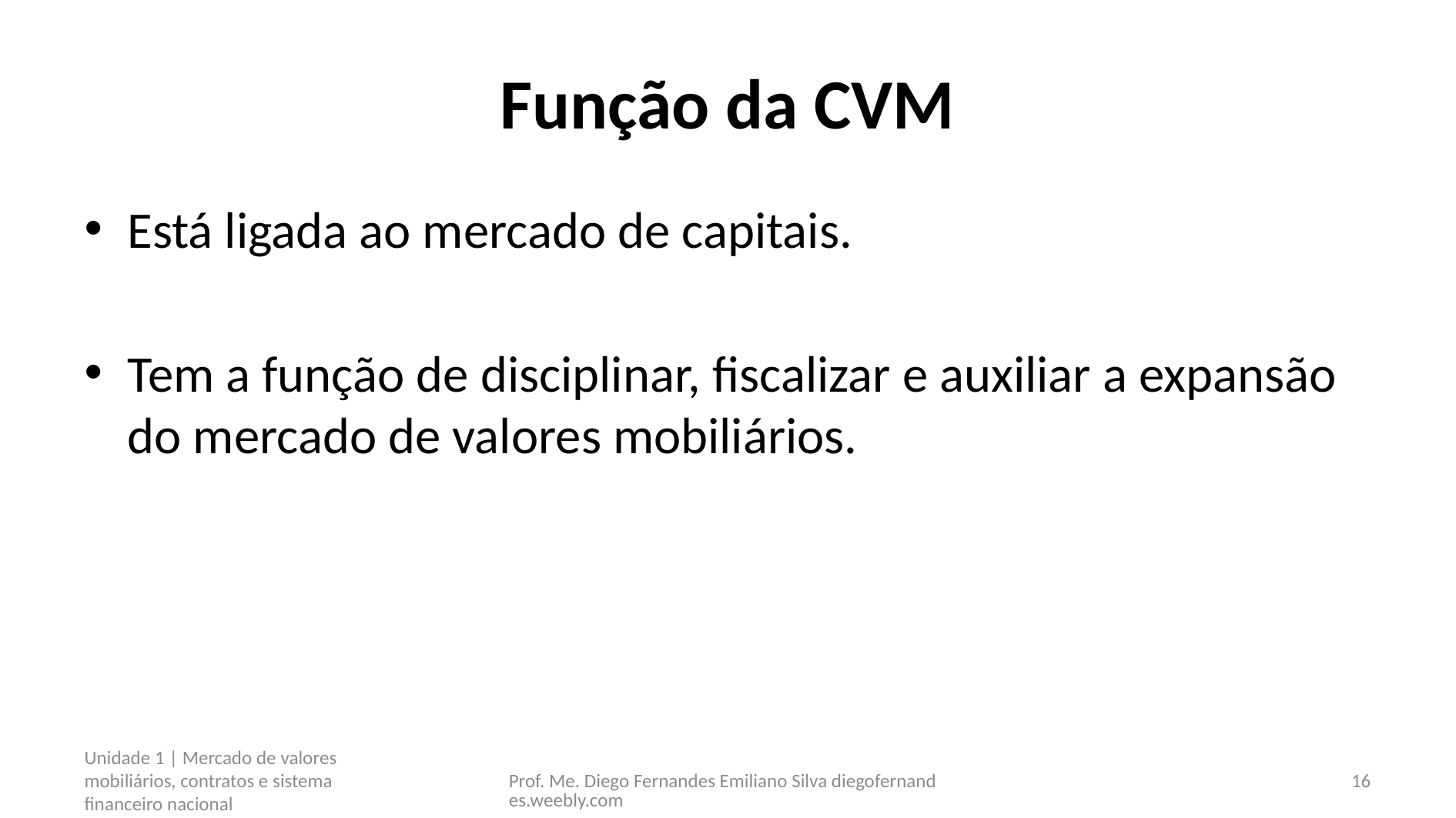

# Função da CVM
Está ligada ao mercado de capitais.

Tem a função de disciplinar, fiscalizar e auxiliar a expansão do mercado de valores mobiliários.
Unidade 1 | Mercado de valores mobiliários, contratos e sistema financeiro nacional
Prof. Me. Diego Fernandes Emiliano Silva diegofernandes.weebly.com
16